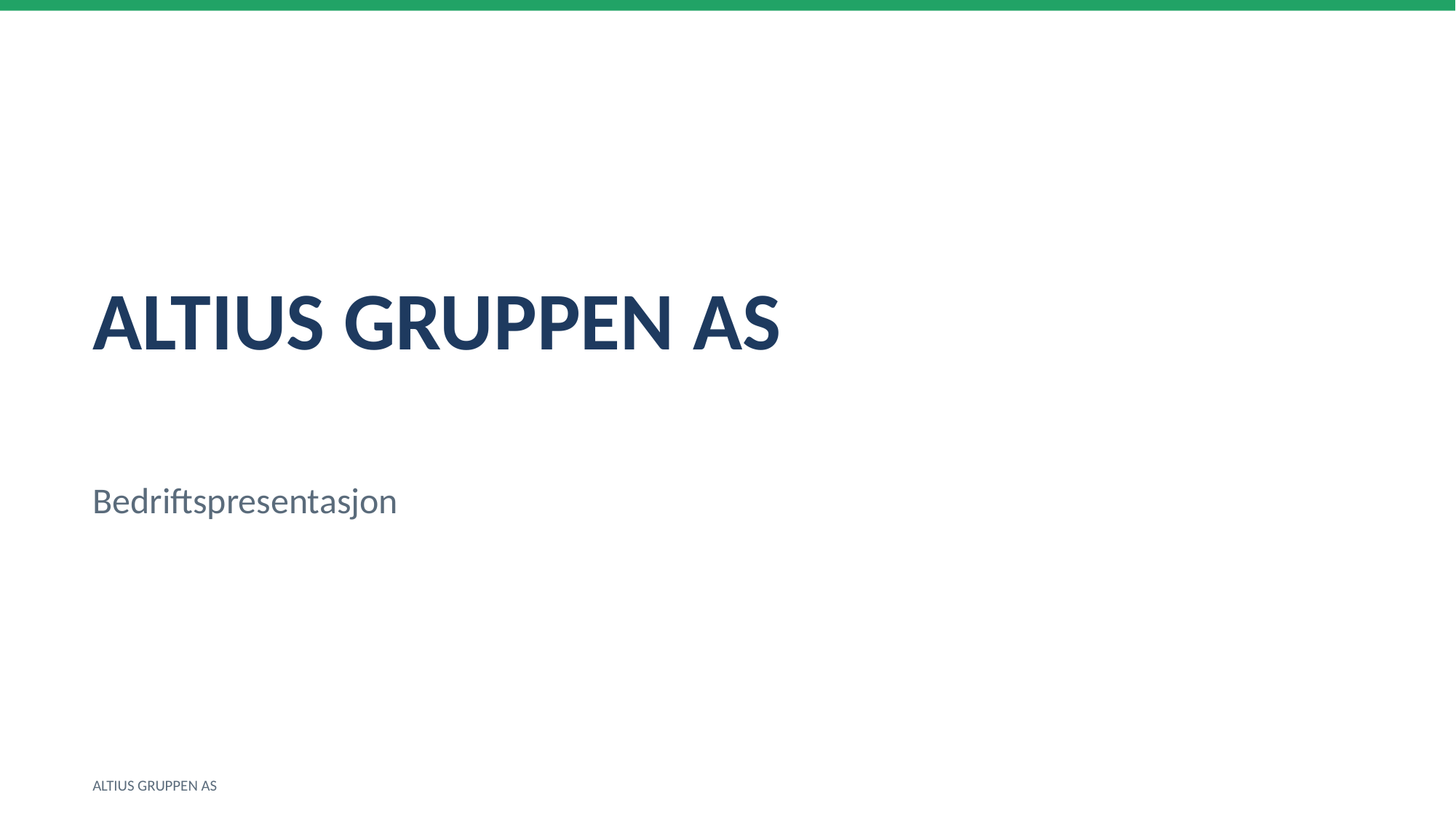

ALTIUS GRUPPEN AS
Bedriftspresentasjon
ALTIUS GRUPPEN AS